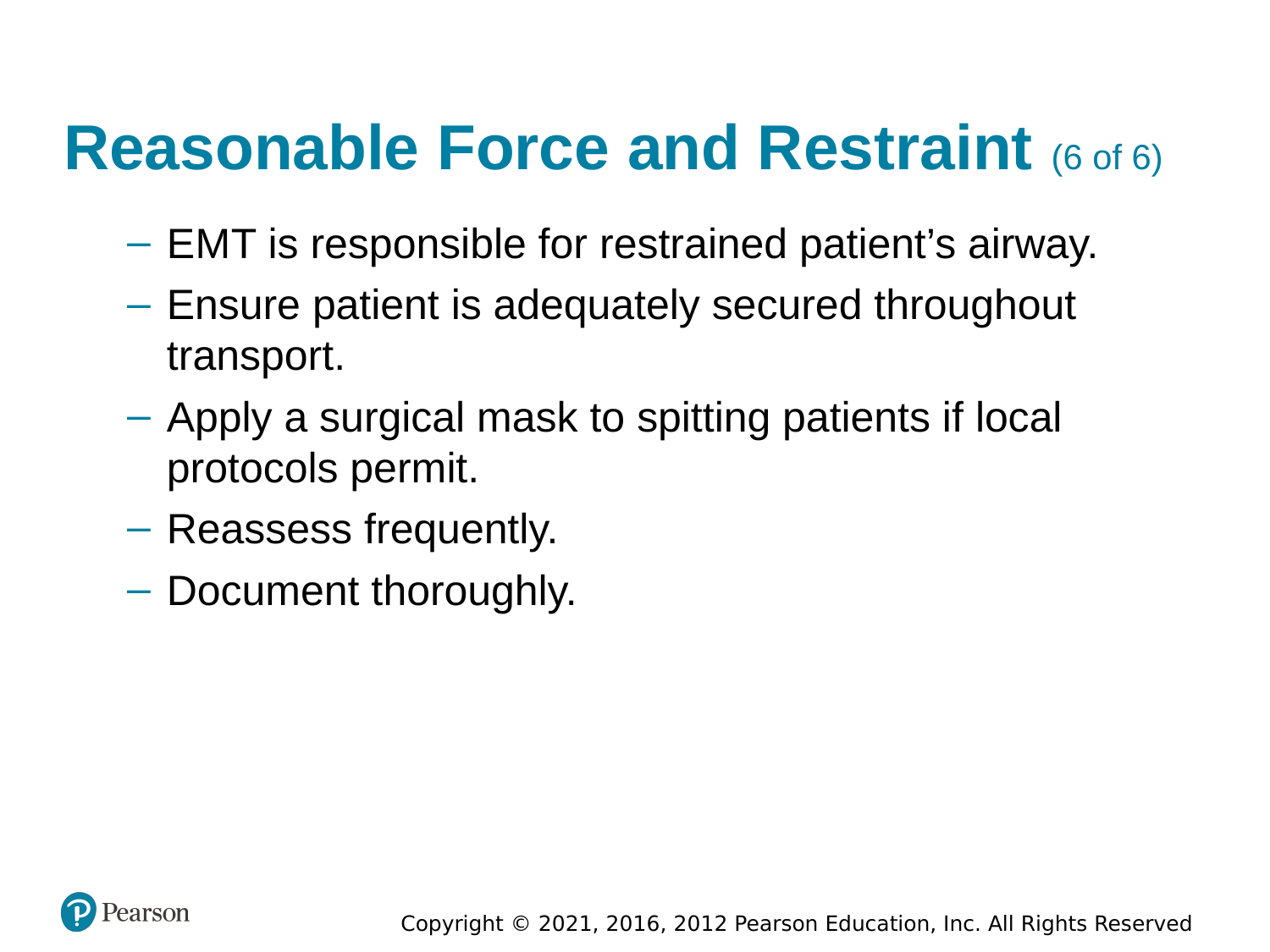

# Reasonable Force and Restraint (6 of 6)
E M T is responsible for restrained patient’s airway.
Ensure patient is adequately secured throughout transport.
Apply a surgical mask to spitting patients if local protocols permit.
Reassess frequently.
Document thoroughly.